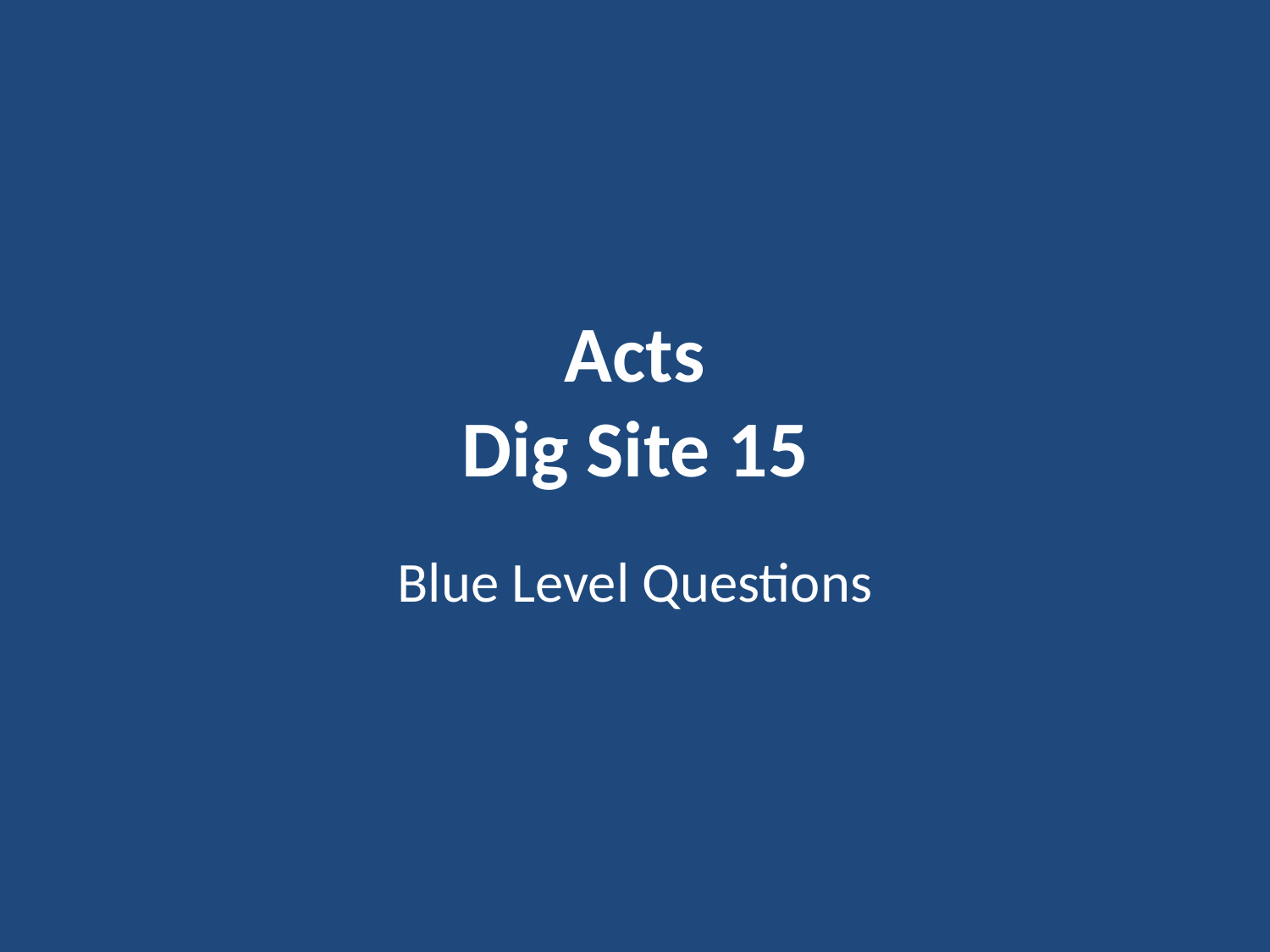

# Acts Dig Site 15
Blue Level Questions